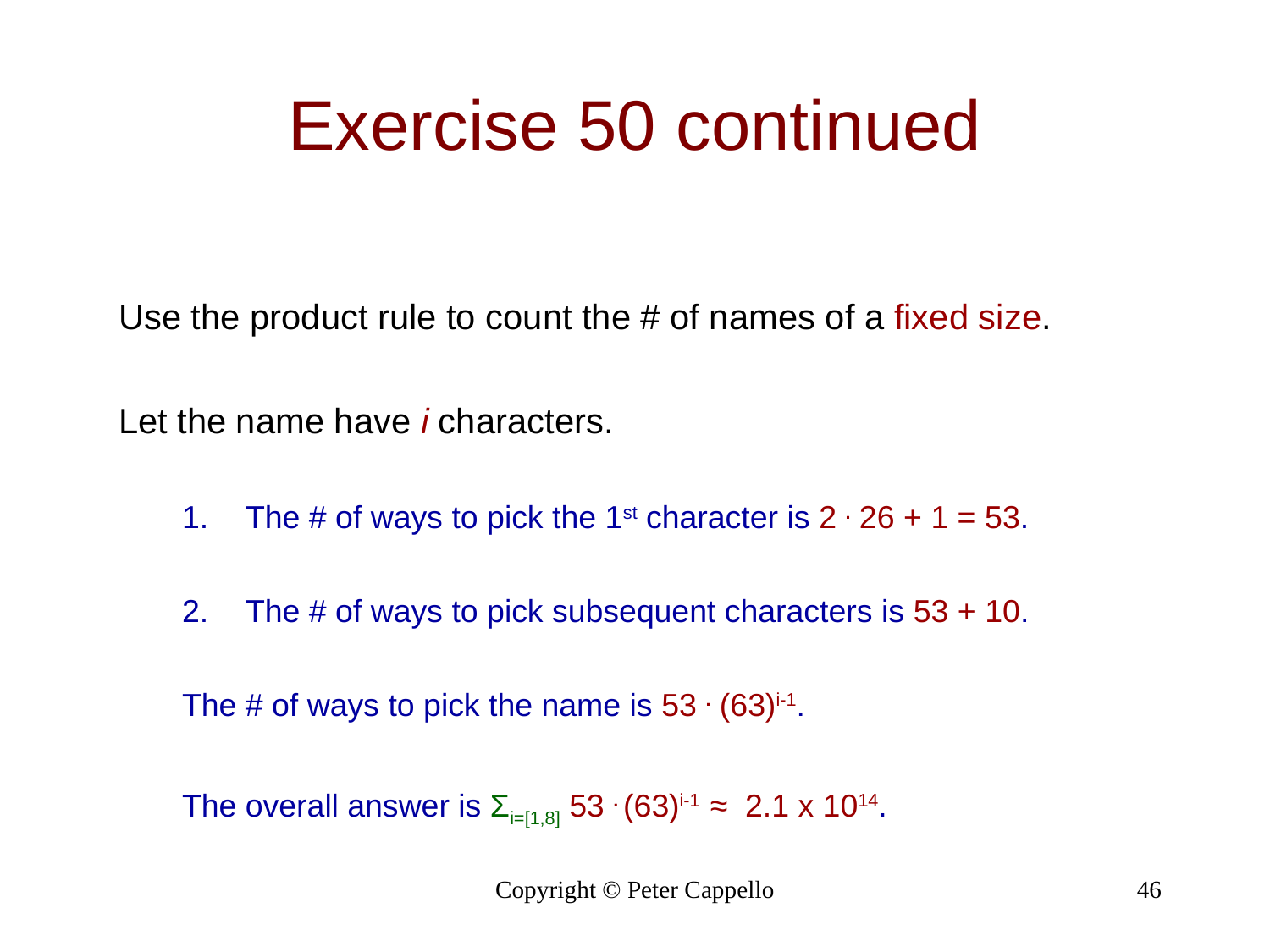

# Exercise 50 continued
Use the product rule to count the # of names of a fixed size.
Let the name have i characters.
The # of ways to pick the 1st character is 2 . 26 + 1 = 53.
The # of ways to pick subsequent characters is 53 + 10.
The # of ways to pick the name is 53 . (63)i-1.
The overall answer is Σi=[1,8] 53 . (63)i-1  ≈  2.1 x 1014.
Copyright © Peter Cappello
46